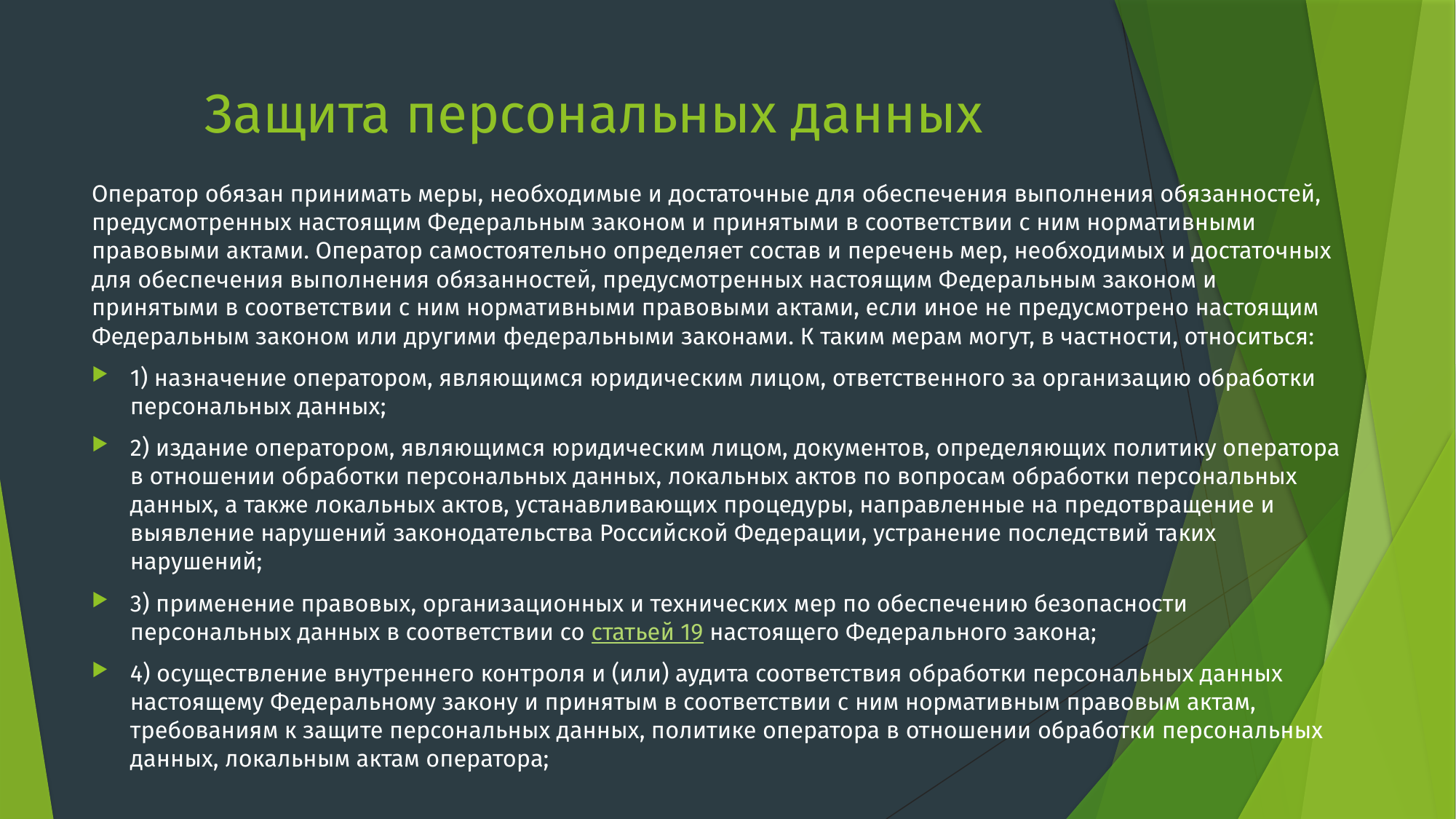

# Защита персональных данных
Оператор обязан принимать меры, необходимые и достаточные для обеспечения выполнения обязанностей, предусмотренных настоящим Федеральным законом и принятыми в соответствии с ним нормативными правовыми актами. Оператор самостоятельно определяет состав и перечень мер, необходимых и достаточных для обеспечения выполнения обязанностей, предусмотренных настоящим Федеральным законом и принятыми в соответствии с ним нормативными правовыми актами, если иное не предусмотрено настоящим Федеральным законом или другими федеральными законами. К таким мерам могут, в частности, относиться:
1) назначение оператором, являющимся юридическим лицом, ответственного за организацию обработки персональных данных;
2) издание оператором, являющимся юридическим лицом, документов, определяющих политику оператора в отношении обработки персональных данных, локальных актов по вопросам обработки персональных данных, а также локальных актов, устанавливающих процедуры, направленные на предотвращение и выявление нарушений законодательства Российской Федерации, устранение последствий таких нарушений;
3) применение правовых, организационных и технических мер по обеспечению безопасности персональных данных в соответствии со статьей 19 настоящего Федерального закона;
4) осуществление внутреннего контроля и (или) аудита соответствия обработки персональных данных настоящему Федеральному закону и принятым в соответствии с ним нормативным правовым актам, требованиям к защите персональных данных, политике оператора в отношении обработки персональных данных, локальным актам оператора;